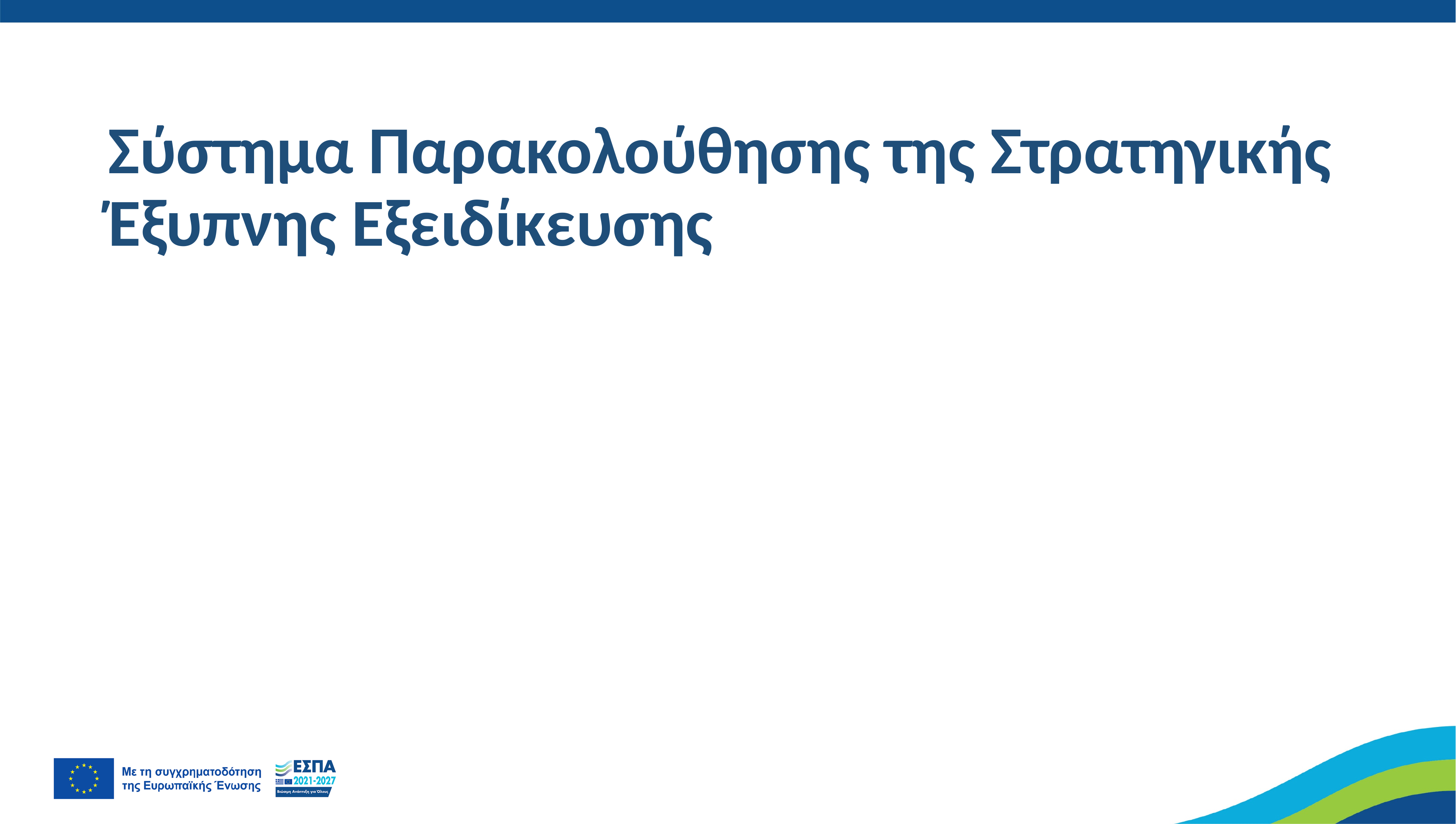

# Σύστημα Παρακολούθησης της Στρατηγικής Έξυπνης Εξειδίκευσης